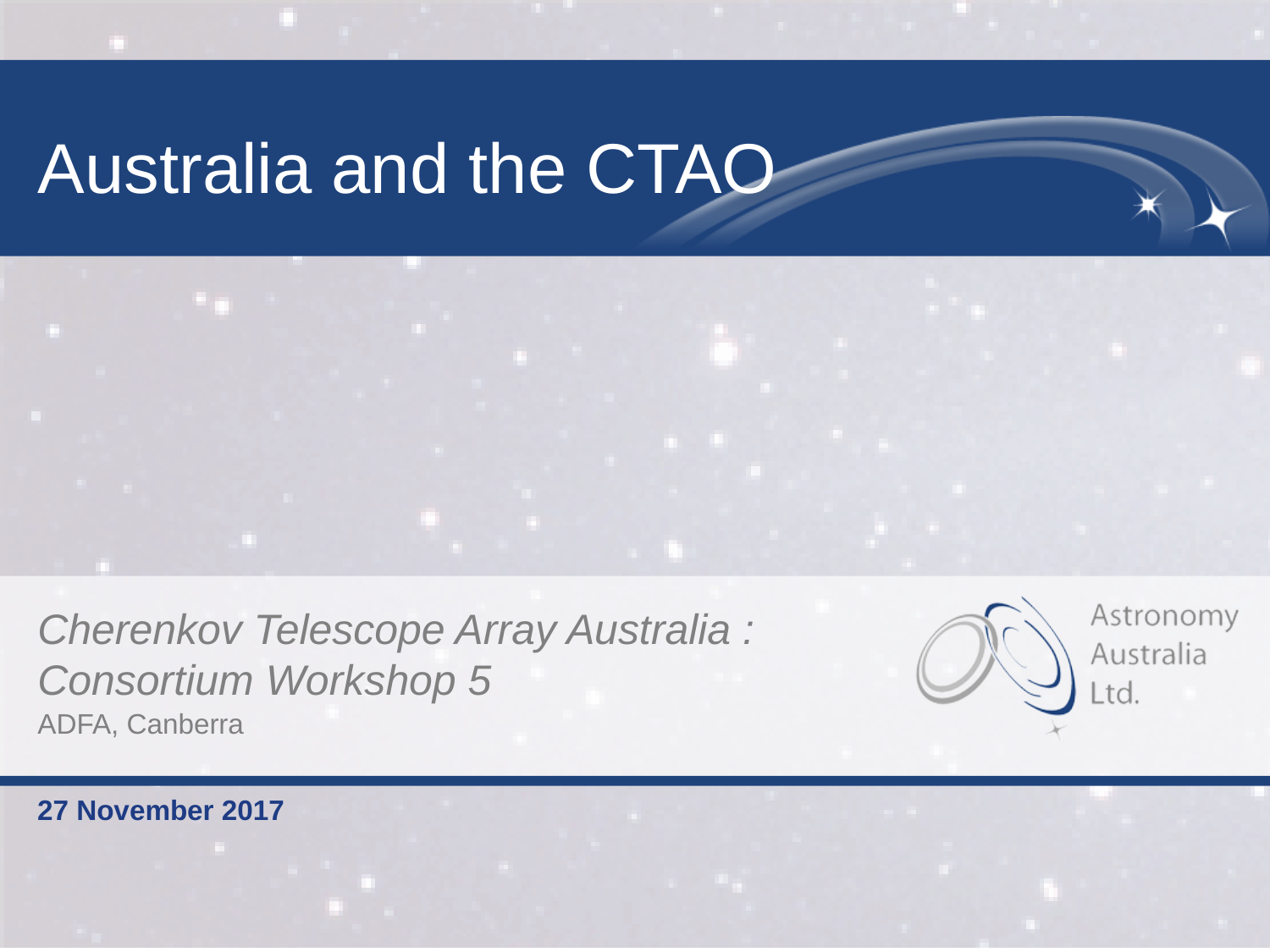

# Australia and the CTAO
Cherenkov Telescope Array Australia : 
Consortium Workshop 5
ADFA, Canberra
27 November 2017